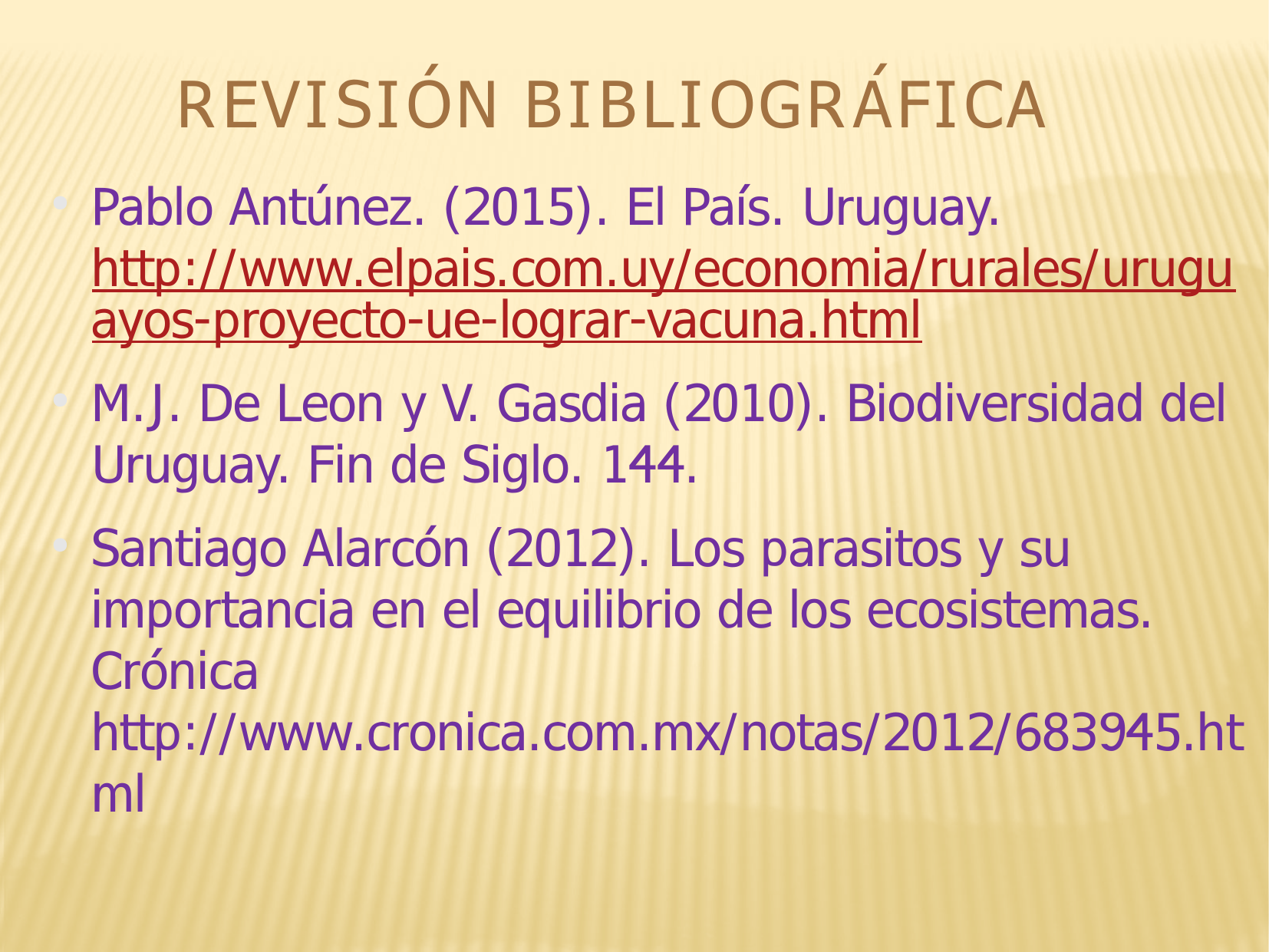

Revisión bibliográfica
Pablo Antúnez. (2015). El País. Uruguay. http://www.elpais.com.uy/economia/rurales/uruguayos-proyecto-ue-lograr-vacuna.html
M.J. De Leon y V. Gasdia (2010). Biodiversidad del Uruguay. Fin de Siglo. 144.
Santiago Alarcón (2012). Los parasitos y su importancia en el equilibrio de los ecosistemas. Crónica http://www.cronica.com.mx/notas/2012/683945.html